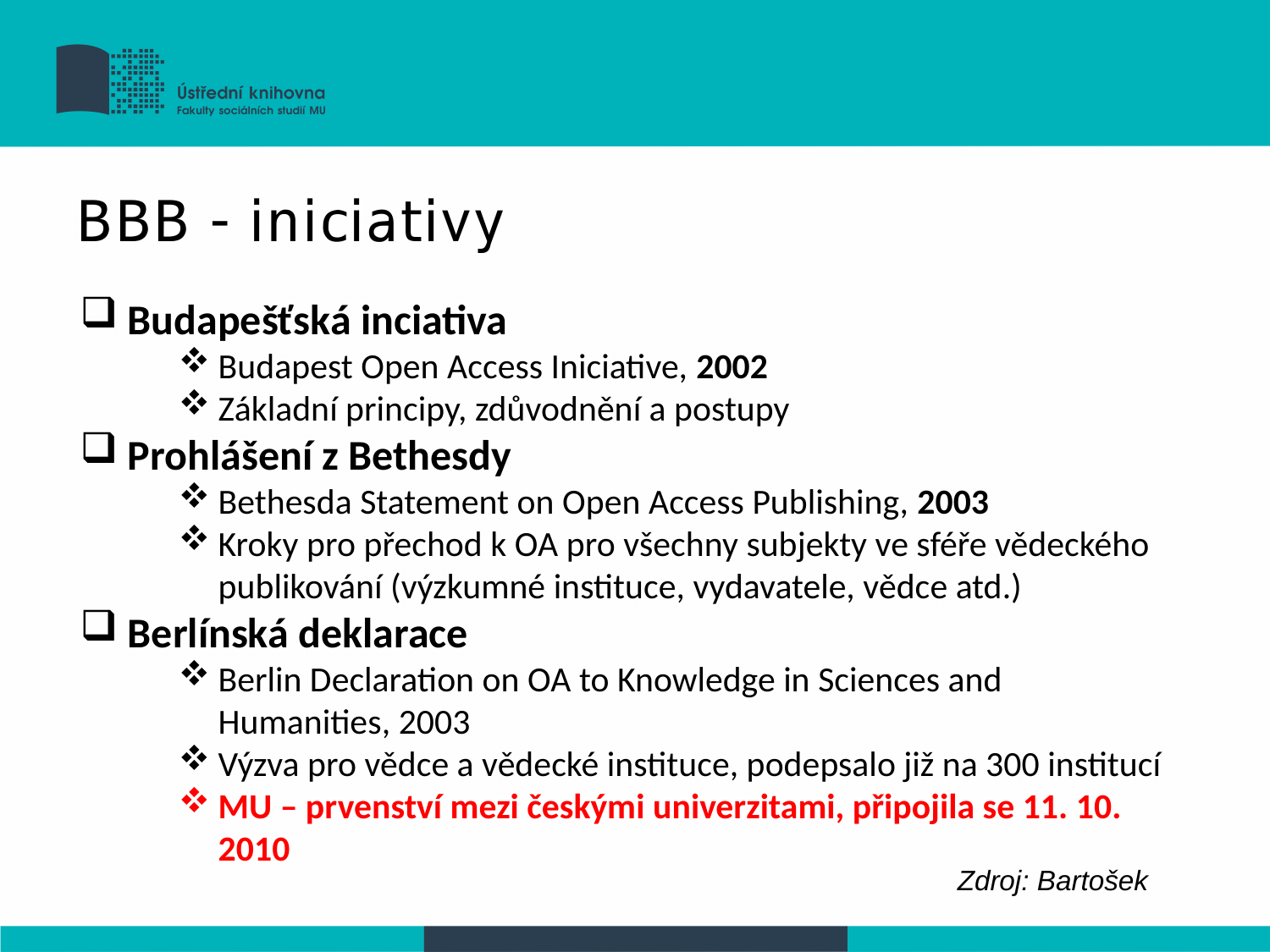

BBB - iniciativy
Budapešťská inciativa
Budapest Open Access Iniciative, 2002
Základní principy, zdůvodnění a postupy
Prohlášení z Bethesdy
Bethesda Statement on Open Access Publishing, 2003
Kroky pro přechod k OA pro všechny subjekty ve sféře vědeckého publikování (výzkumné instituce, vydavatele, vědce atd.)
Berlínská deklarace
Berlin Declaration on OA to Knowledge in Sciences and Humanities, 2003
Výzva pro vědce a vědecké instituce, podepsalo již na 300 institucí
MU – prvenství mezi českými univerzitami, připojila se 11. 10. 2010

Zdroj: Bartošek